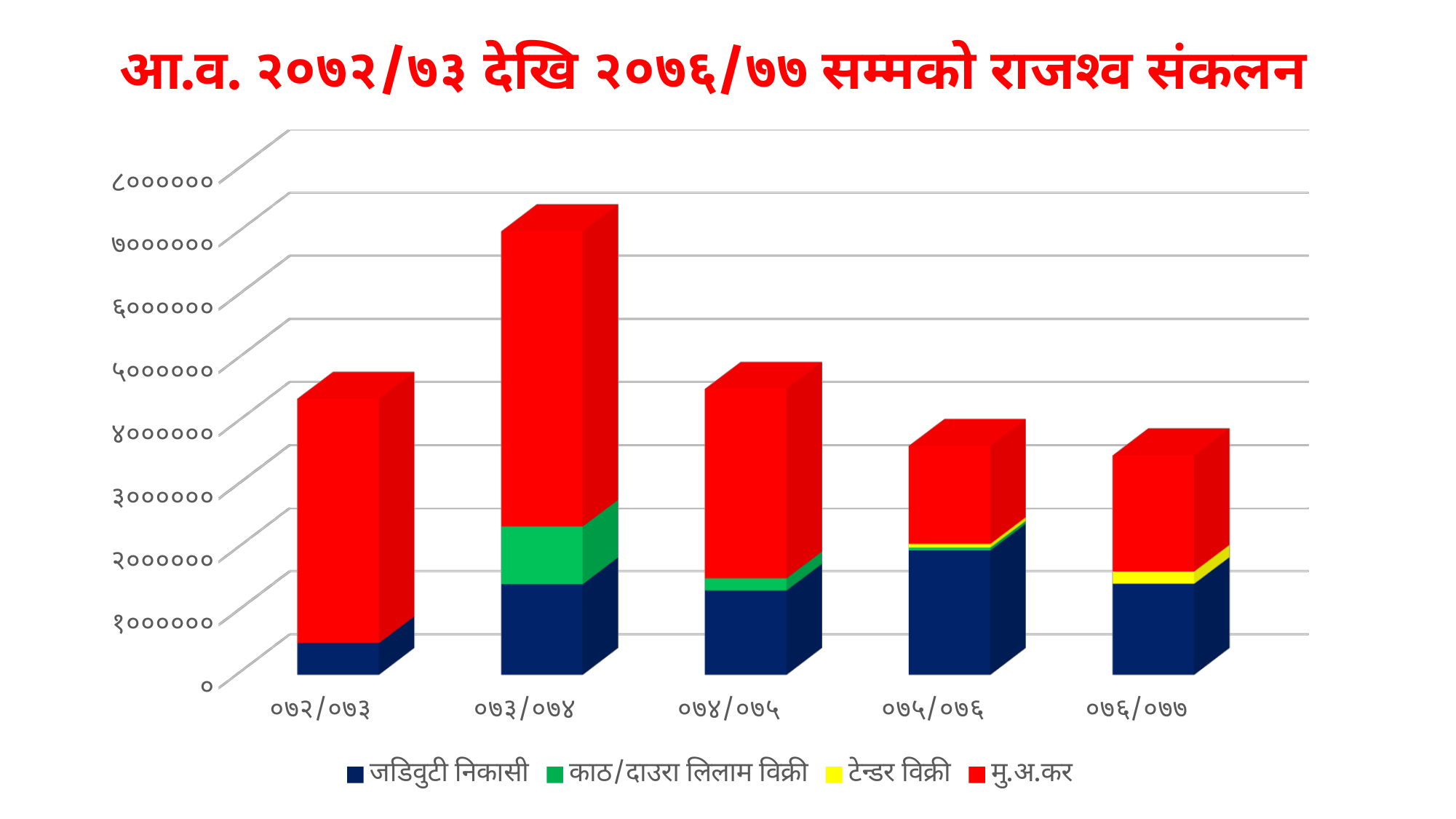

# आ.व. २०७२/७३ देखि २०७६/७७ सम्मको राजश्व संकलन

[unsupported chart]